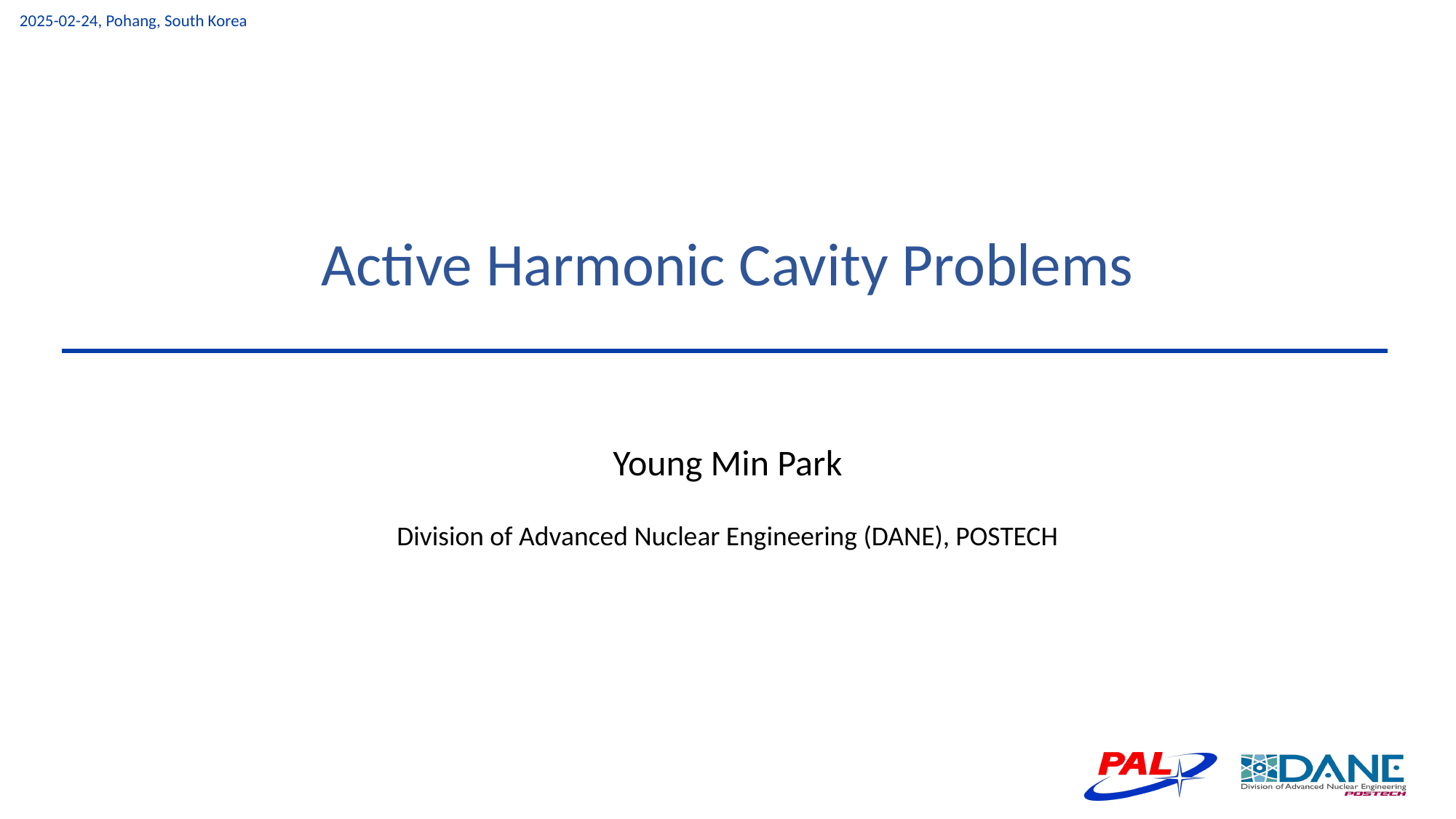

2025-02-24, Pohang, South Korea
# Active Harmonic Cavity Problems
Young Min Park
Division of Advanced Nuclear Engineering (DANE), POSTECH